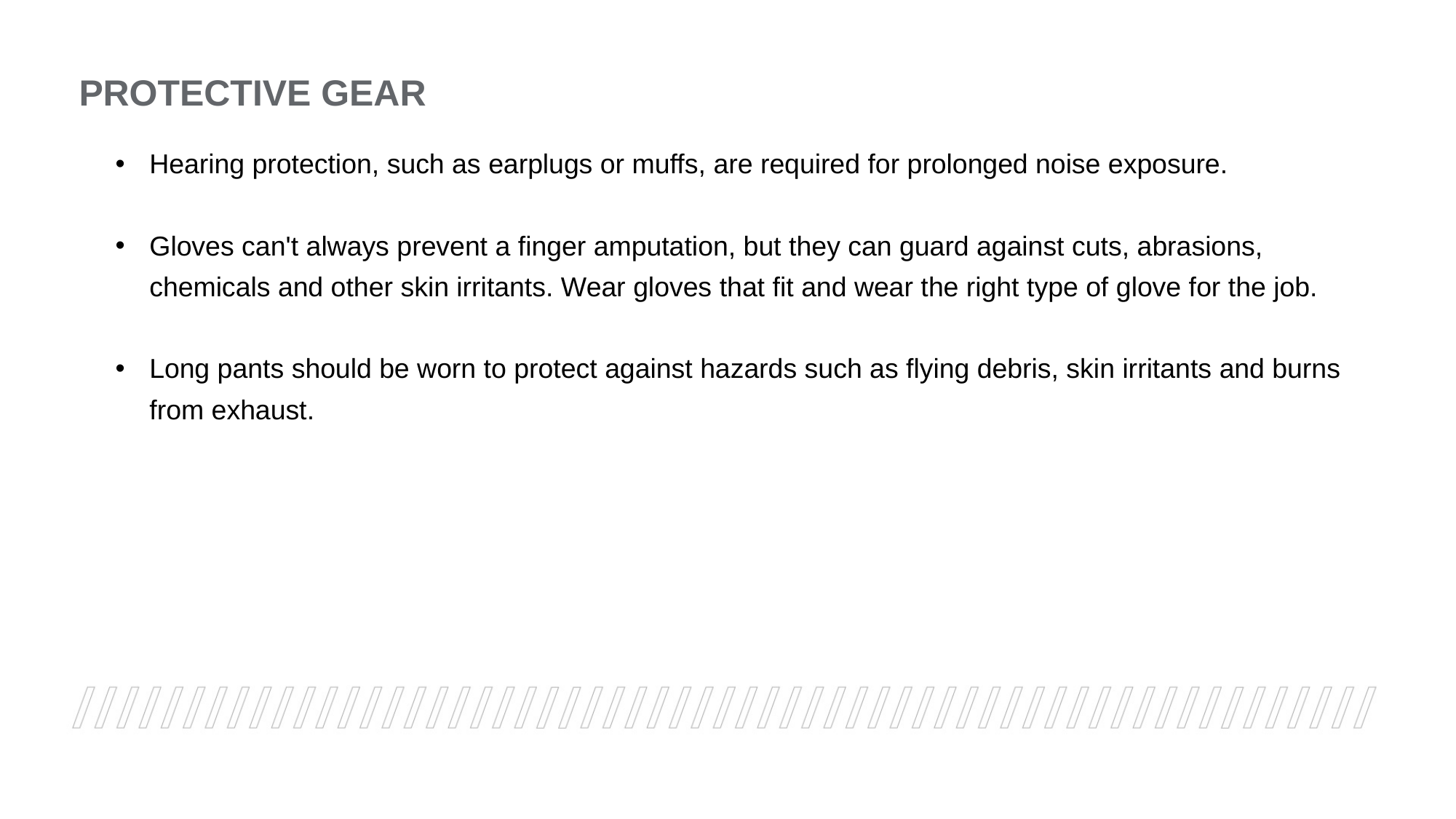

PROTECTIVE GEAR
Hearing protection, such as earplugs or muffs, are required for prolonged noise exposure.

Gloves can't always prevent a finger amputation, but they can guard against cuts, abrasions, chemicals and other skin irritants. Wear gloves that fit and wear the right type of glove for the job.
Long pants should be worn to protect against hazards such as flying debris, skin irritants and burns from exhaust.